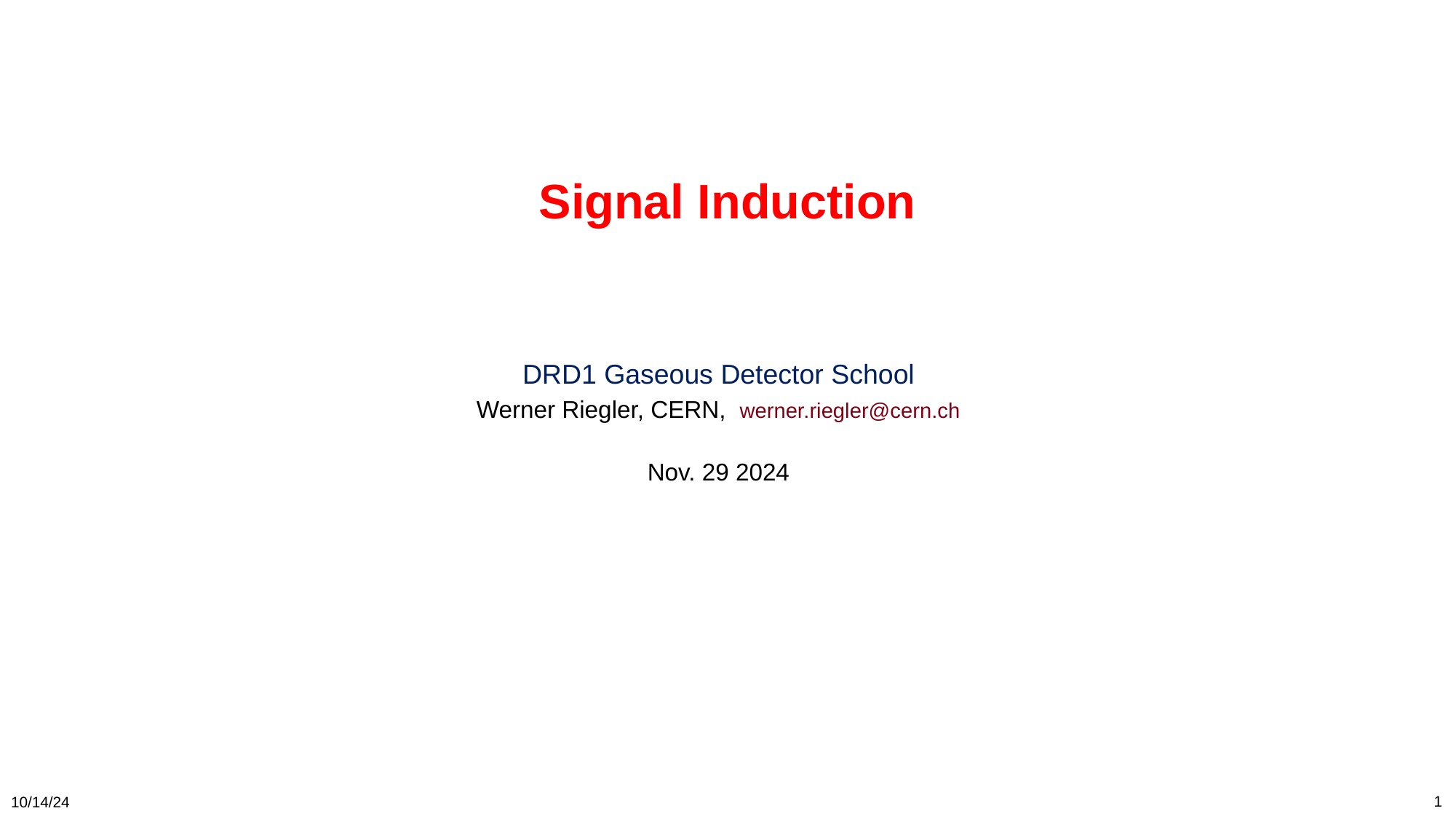

Signal Induction
DRD1 Gaseous Detector School
Werner Riegler, CERN,  werner.riegler@cern.ch

 Nov. 29 2024
1
10/14/24